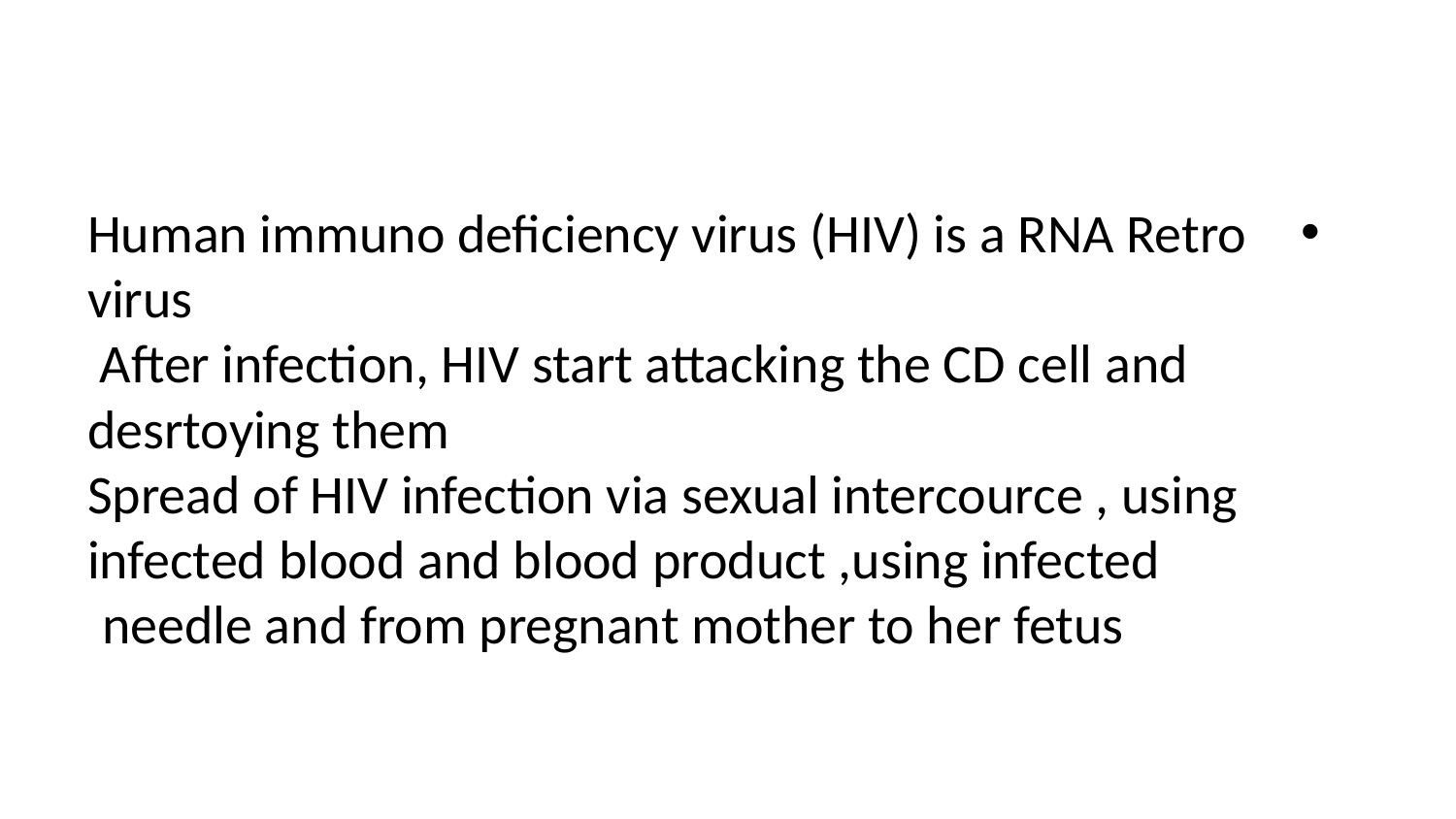

Human immuno deficiency virus (HIV) is a RNA Retro virus
 After infection, HIV start attacking the CD cell and desrtoying them
Spread of HIV infection via sexual intercource , using infected blood and blood product ,using infected needle and from pregnant mother to her fetus